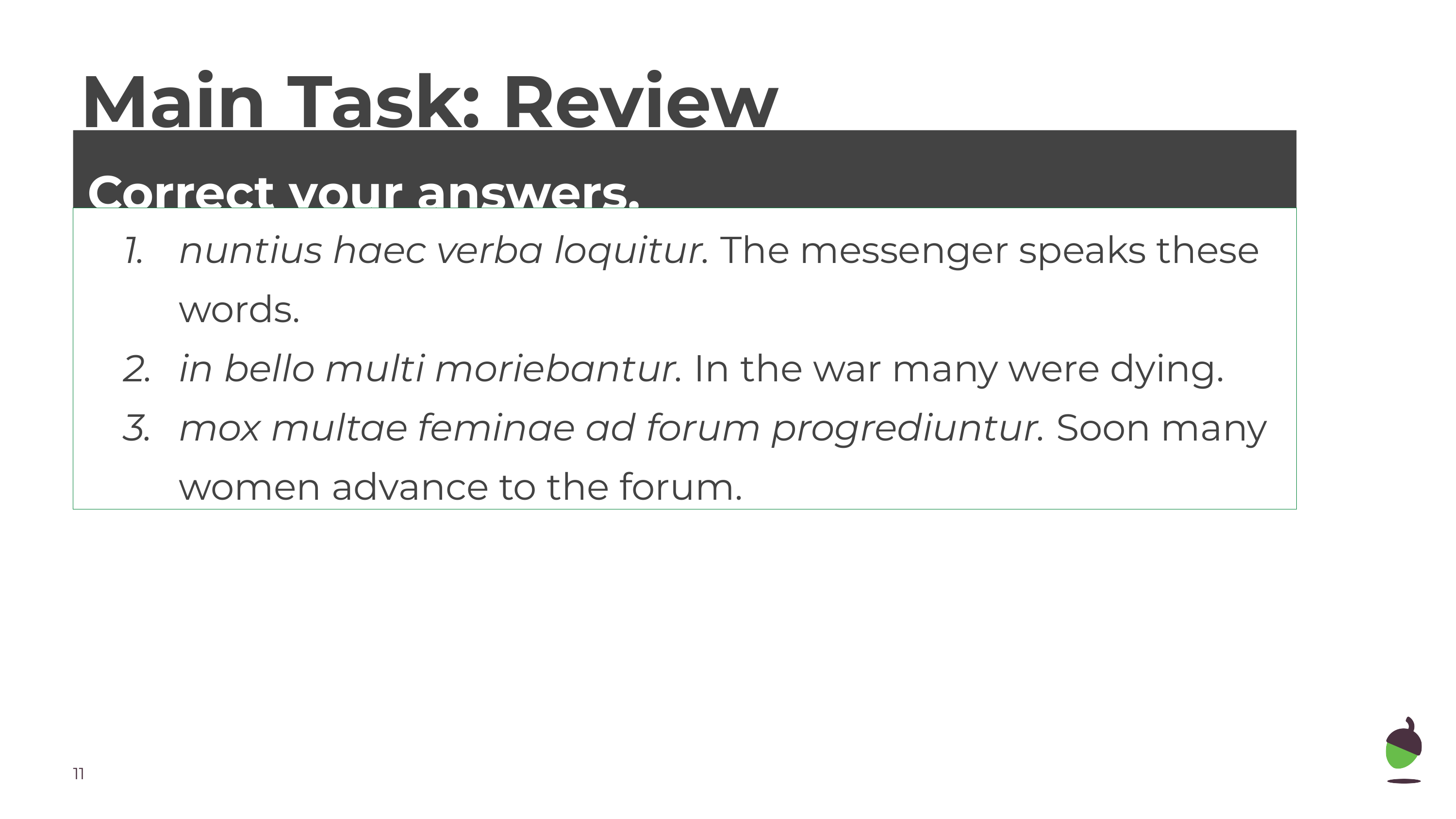

# Main Task: Review
Correct your answers.
| nuntius haec verba loquitur. The messenger speaks these words. in bello multi moriebantur. In the war many were dying. mox multae feminae ad forum progrediuntur. Soon many women advance to the forum. |
| --- |
11